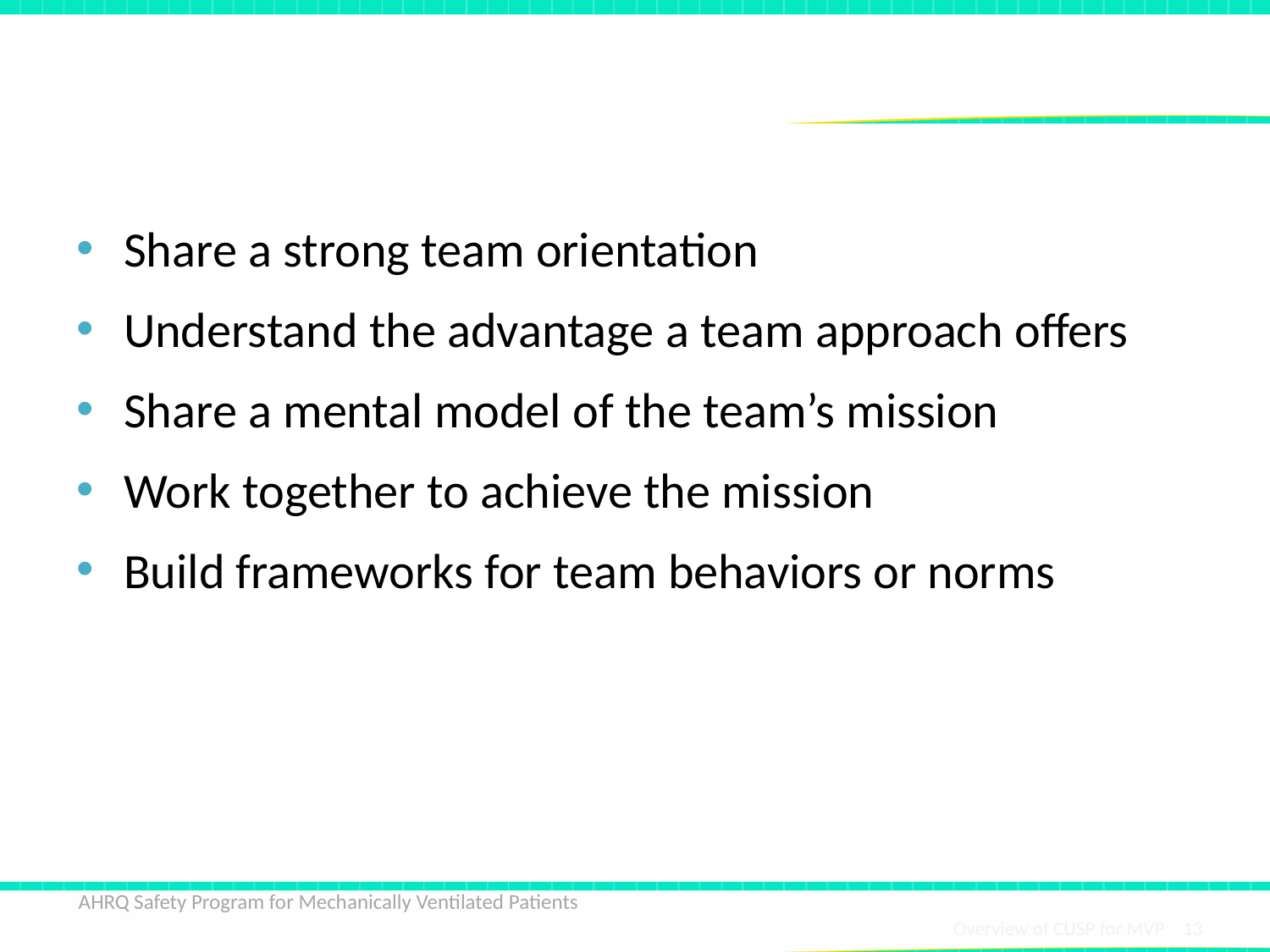

# Strong CUSP Teams
Share a strong team orientation
Understand the advantage a team approach offers
Share a mental model of the team’s mission
Work together to achieve the mission
Build frameworks for team behaviors or norms